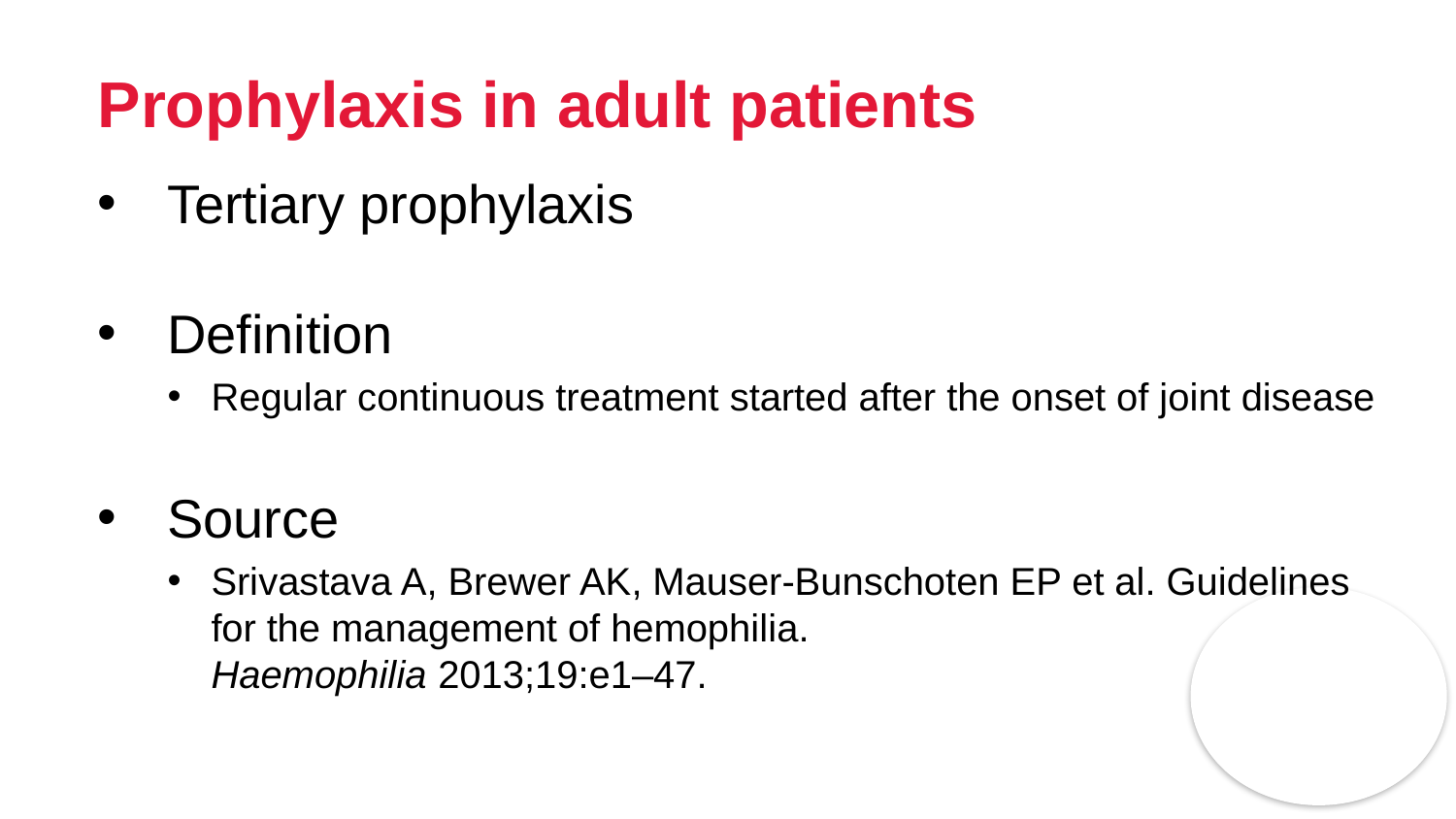

# Prophylaxis in adult patients
Tertiary prophylaxis

Definition
Regular continuous treatment started after the onset of joint disease

Source
Srivastava A, Brewer AK, Mauser-Bunschoten EP et al. Guidelines for the management of hemophilia.
Haemophilia 2013;19:e1–47.